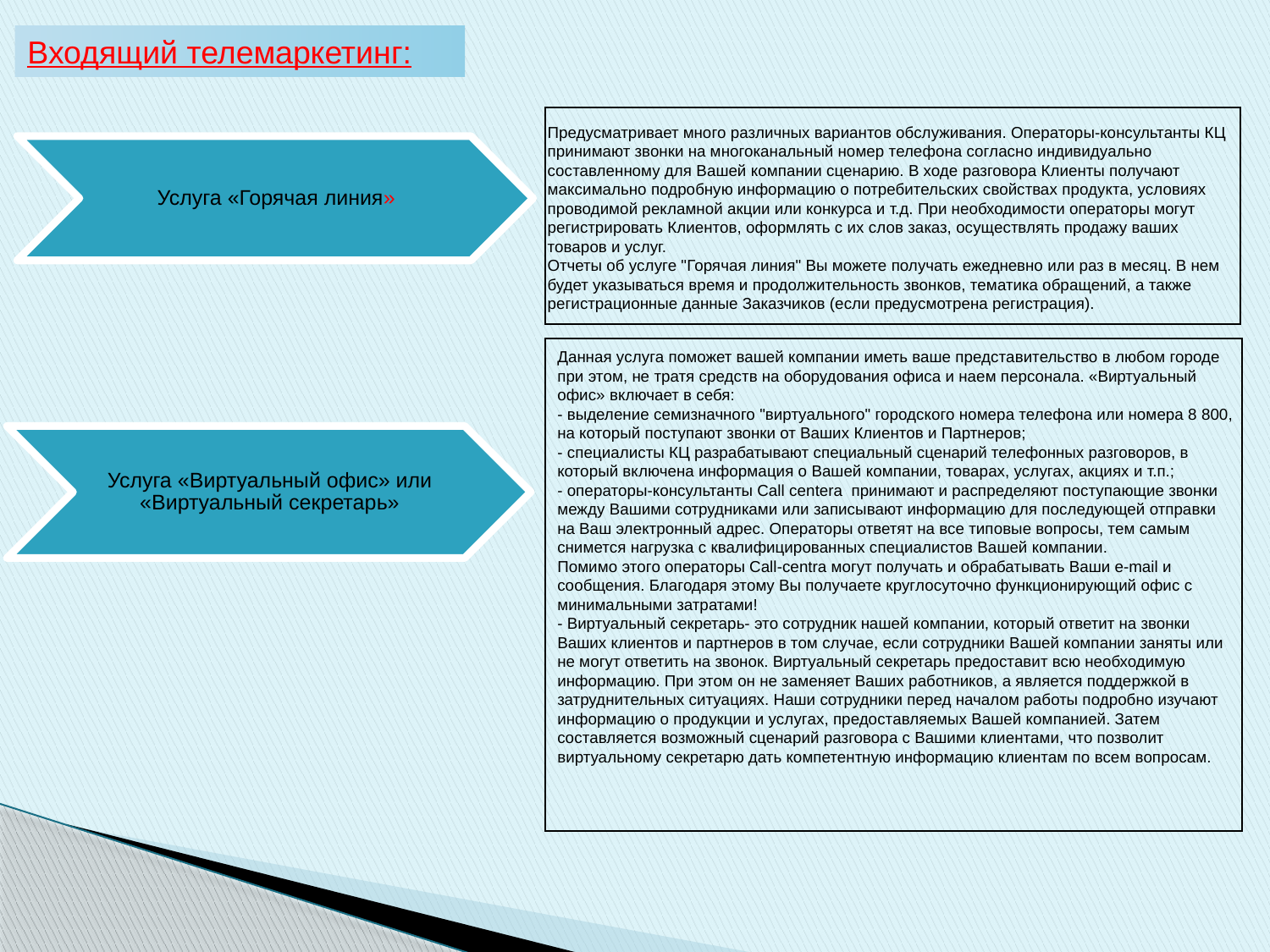

Входящий телемаркетинг:
Услуга «Горячая линия»
Услуга «Виртуальный офис» или «Виртуальный секретарь»
|  |
| --- |
Предусматривает много различных вариантов обслуживания. Операторы-консультанты КЦ принимают звонки на многоканальный номер телефона согласно индивидуально составленному для Вашей компании сценарию. В ходе разговора Клиенты получают максимально подробную информацию о потребительских свойствах продукта, условиях проводимой рекламной акции или конкурса и т.д. При необходимости операторы могут регистрировать Клиентов, оформлять с их слов заказ, осуществлять продажу ваших товаров и услуг.
Отчеты об услуге "Горячая линия" Вы можете получать ежедневно или раз в месяц. В нем будет указываться время и продолжительность звонков, тематика обращений, а также регистрационные данные Заказчиков (если предусмотрена регистрация).

|  |
| --- |
Данная услуга поможет вашей компании иметь ваше представительство в любом городе при этом, не тратя средств на оборудования офиса и наем персонала. «Виртуальный офис» включает в себя:
- выделение семизначного "виртуального" городского номера телефона или номера 8 800, на который поступают звонки от Ваших Клиентов и Партнеров;
- специалисты КЦ разрабатывают специальный сценарий телефонных разговоров, в который включена информация о Вашей компании, товарах, услугах, акциях и т.п.;
- операторы-консультанты Call centera  принимают и распределяют поступающие звонки между Вашими сотрудниками или записывают информацию для последующей отправки на Ваш электронный адрес. Операторы ответят на все типовые вопросы, тем самым снимется нагрузка с квалифицированных специалистов Вашей компании.
Помимо этого операторы Call-centra могут получать и обрабатывать Ваши e-mail и сообщения. Благодаря этому Вы получаете круглосуточно функционирующий офис с минимальными затратами!
- Виртуальный секретарь- это сотрудник нашей компании, который ответит на звонки Ваших клиентов и партнеров в том случае, если сотрудники Вашей компании заняты или не могут ответить на звонок. Виртуальный секретарь предоставит всю необходимую информацию. При этом он не заменяет Ваших работников, а является поддержкой в затруднительных ситуациях. Наши сотрудники перед началом работы подробно изучают информацию о продукции и услугах, предоставляемых Вашей компанией. Затем составляется возможный сценарий разговора с Вашими клиентами, что позволит виртуальному секретарю дать компетентную информацию клиентам по всем вопросам.